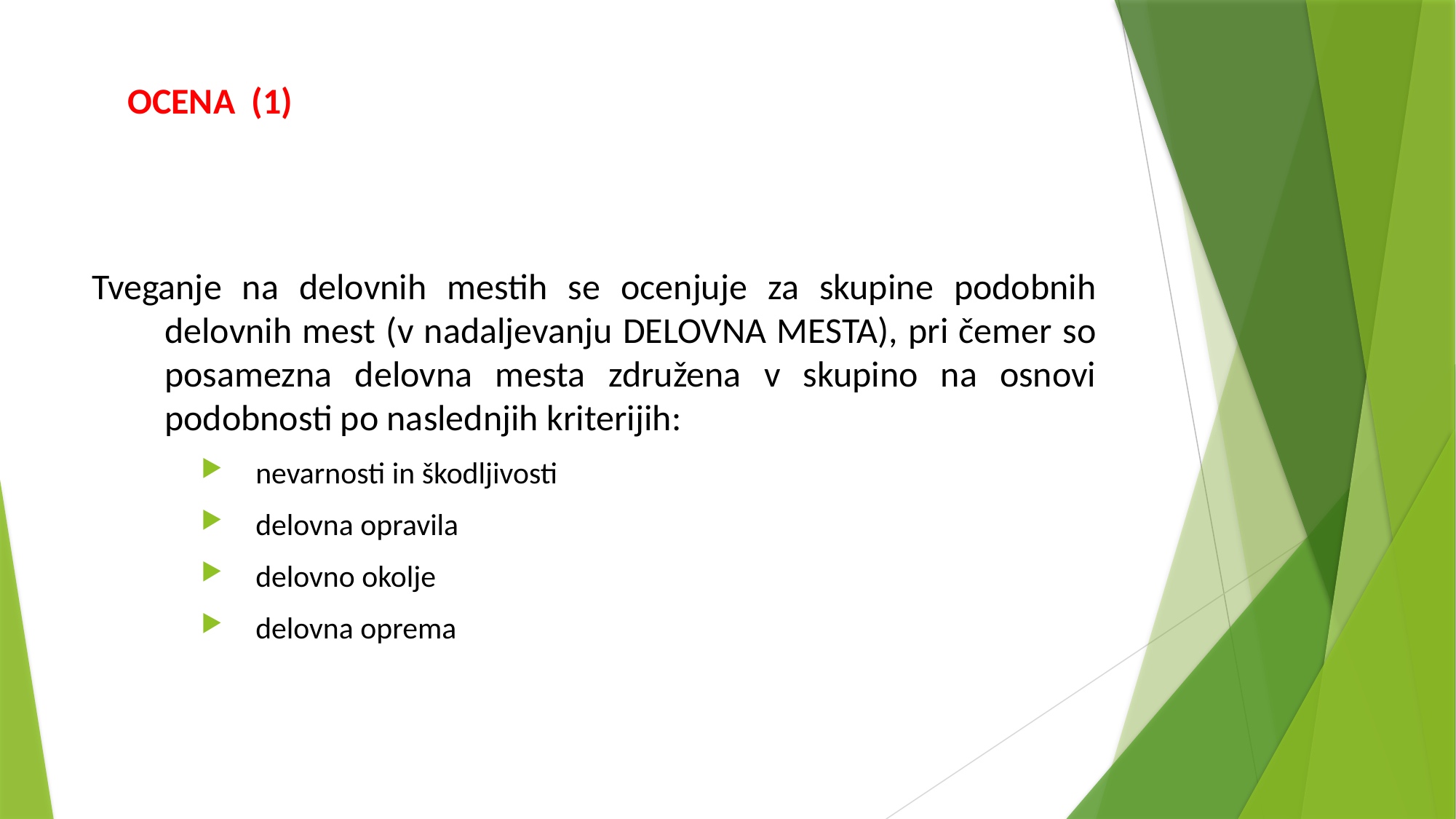

# OCENA  (1)
Tveganje na delovnih mestih se ocenjuje za skupine podobnih delovnih mest (v nadaljevanju DELOVNA MESTA), pri čemer so posamezna delovna mesta združena v skupino na osnovi podobnosti po naslednjih kriterijih:
nevarnosti in škodljivosti
delovna opravila
delovno okolje
delovna oprema